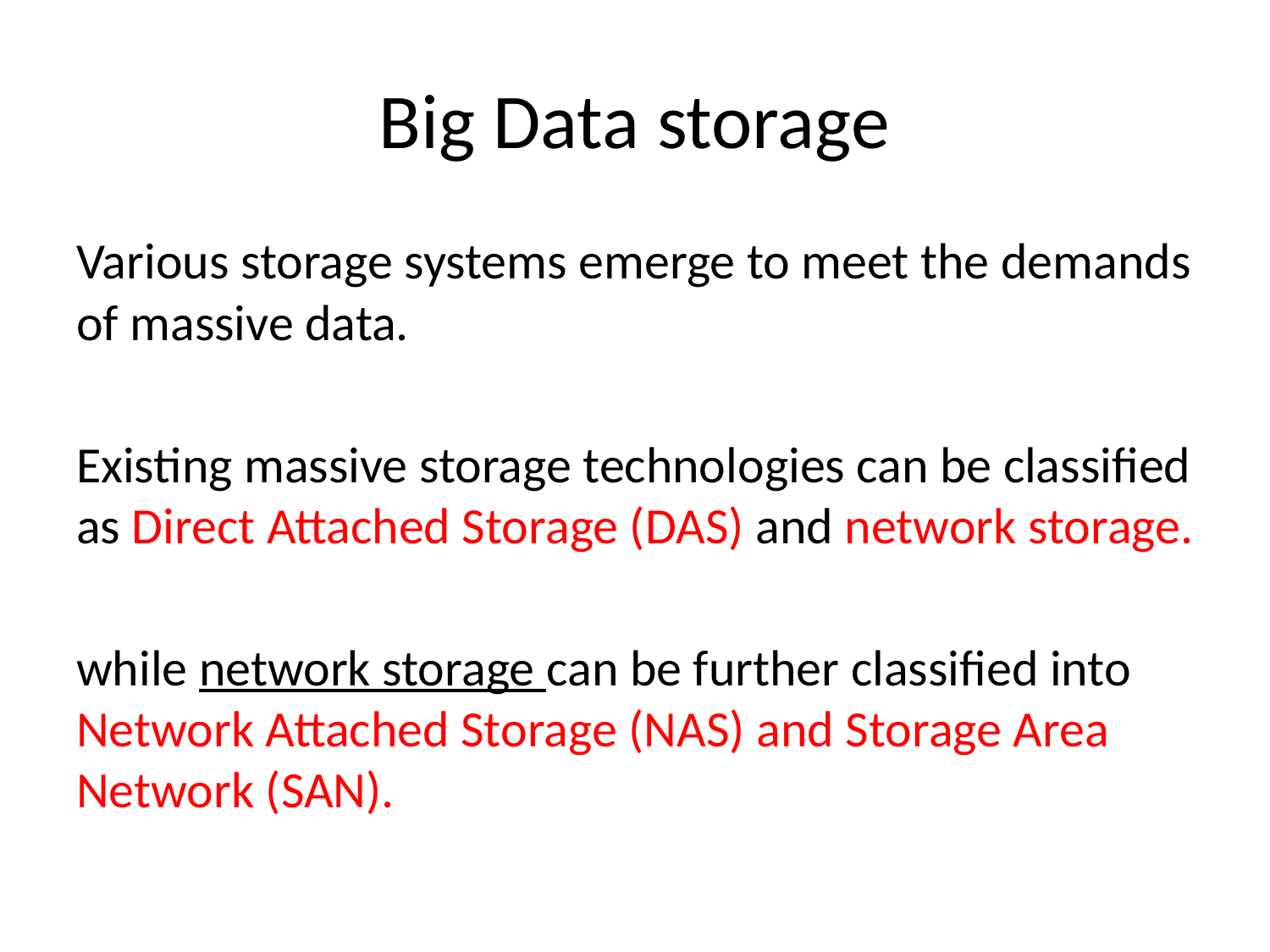

# Big Data storage
Various storage systems emerge to meet the demands of massive data.

Existing massive storage technologies can be classified as Direct Attached Storage (DAS) and network storage.

while network storage can be further classified into Network Attached Storage (NAS) and Storage Area Network (SAN).